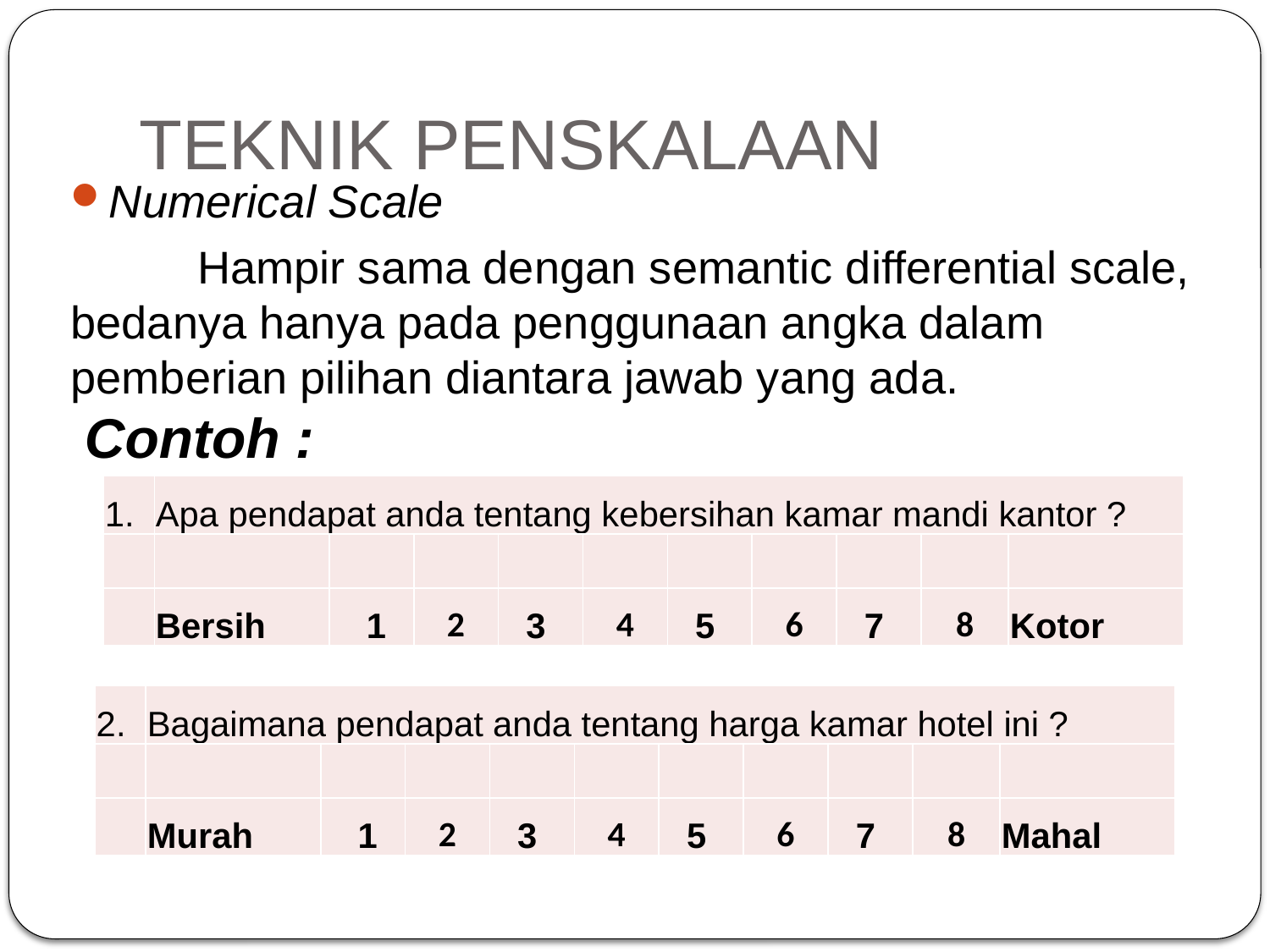

# TEKNIK PENSKALAAN
Numerical Scale
	Hampir sama dengan semantic differential scale, bedanya hanya pada penggunaan angka dalam pemberian pilihan diantara jawab yang ada.
Contoh :
| 1. | Apa pendapat anda tentang kebersihan kamar mandi kantor ? |  |  |  |  |  |  |  |  |  |
| --- | --- | --- | --- | --- | --- | --- | --- | --- | --- | --- |
|  |  |  |  |  |  |  |  |  |  |  |
|  | Bersih | 1 | 2 | 3 | 4 | 5 | 6 | 7 | 8 | Kotor |
| 2. | Bagaimana pendapat anda tentang harga kamar hotel ini ? |  |  |  |  |  |  |  |  |  |
| --- | --- | --- | --- | --- | --- | --- | --- | --- | --- | --- |
|  |  |  |  |  |  |  |  |  |  |  |
|  | Murah | 1 | 2 | 3 | 4 | 5 | 6 | 7 | 8 | Mahal |